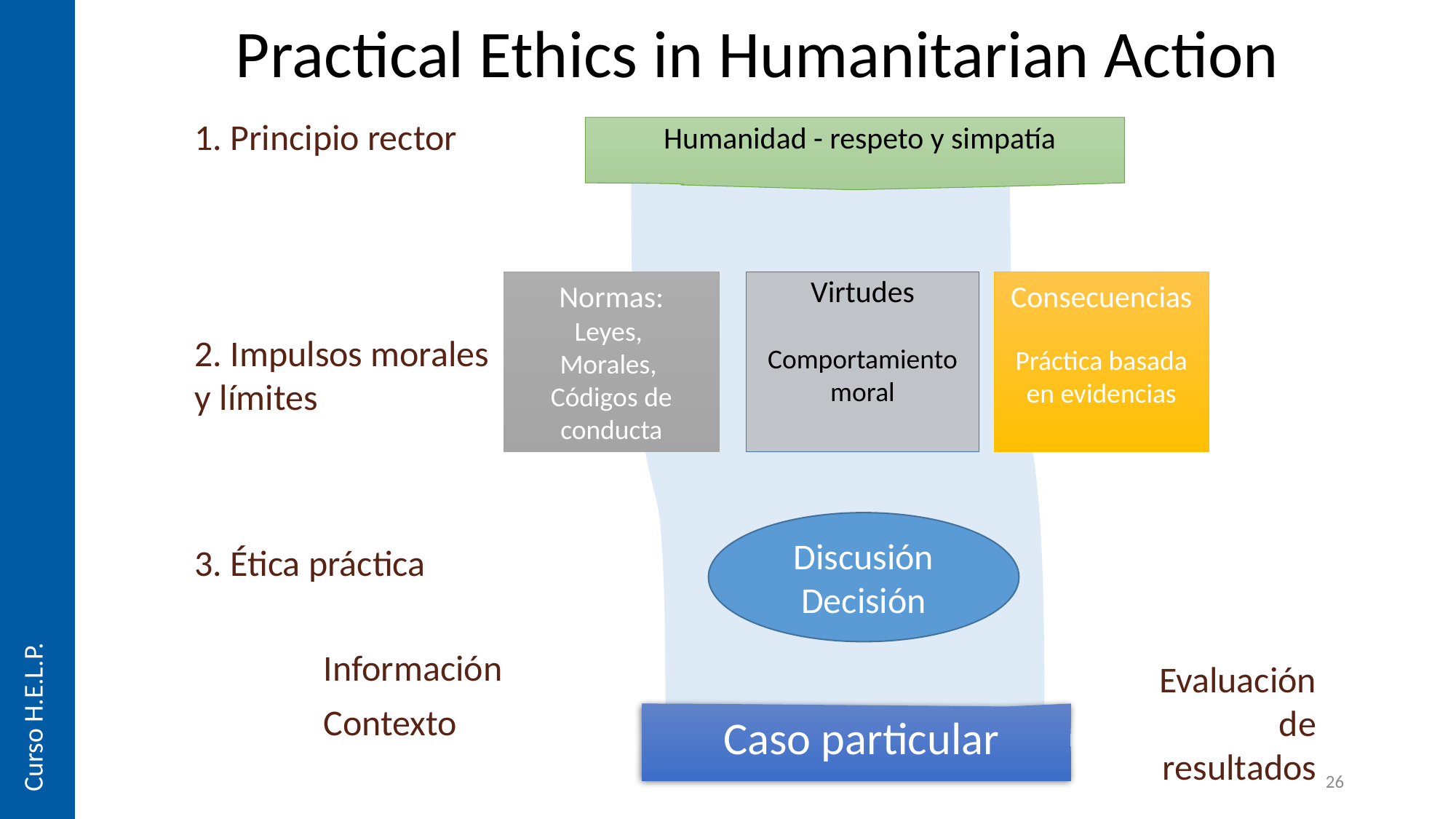

Practical Ethics in Humanitarian Action
1. Principio rector
Humanidad - respeto y simpatía
Normas:
Leyes,
Morales,
Códigos de conducta
Virtudes
Comportamiento moral
Consecuencias

Práctica basada en evidencias
2. Impulsos morales y límites
Discusión
Decisión
3. Ética práctica
Curso H.E.L.P.
Información
Evaluación de resultados
Contexto
Caso particular
26